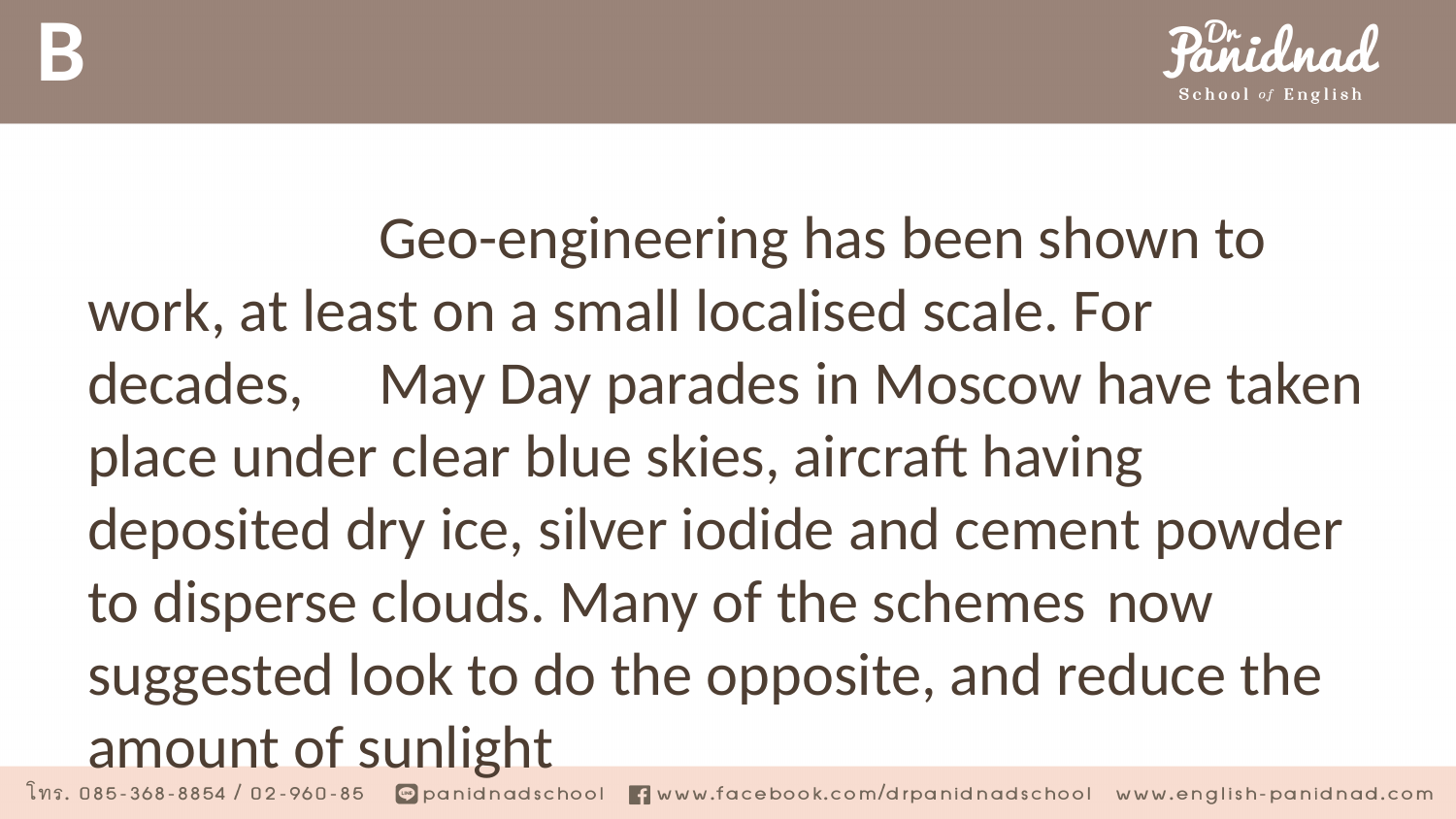

# B
		Geo-engineering has been shown to work, at least on a small localised scale. For decades, 	May Day parades in Moscow have taken place under clear blue skies, aircraft having 	deposited dry ice, silver iodide and cement powder to disperse clouds. Many of the schemes 	now suggested look to do the opposite, and reduce the amount of sunlight